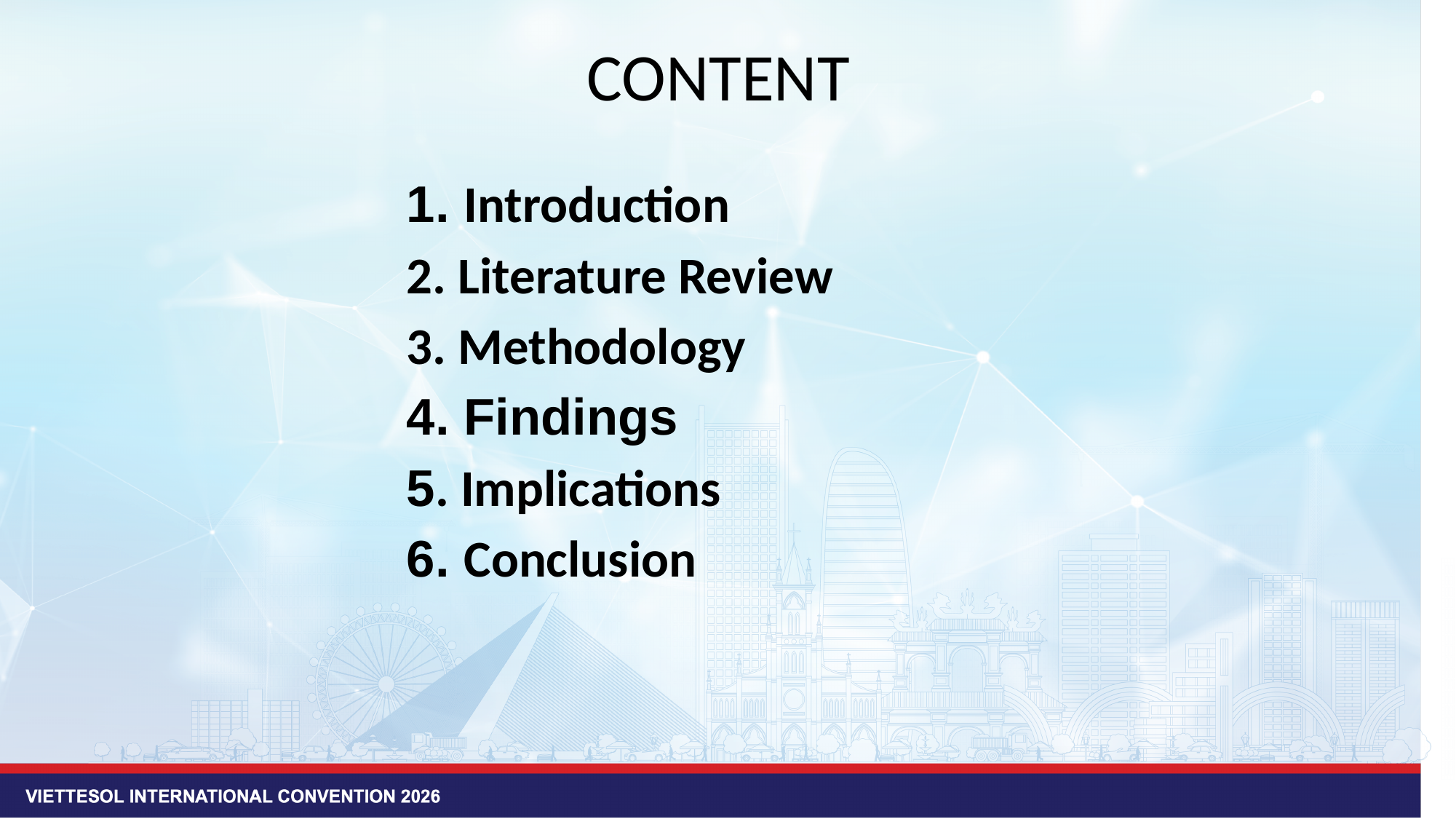

# CONTENT
1. Introduction
2. Literature Review
3. Methodology
4. Findings
5. Implications
6. Conclusion